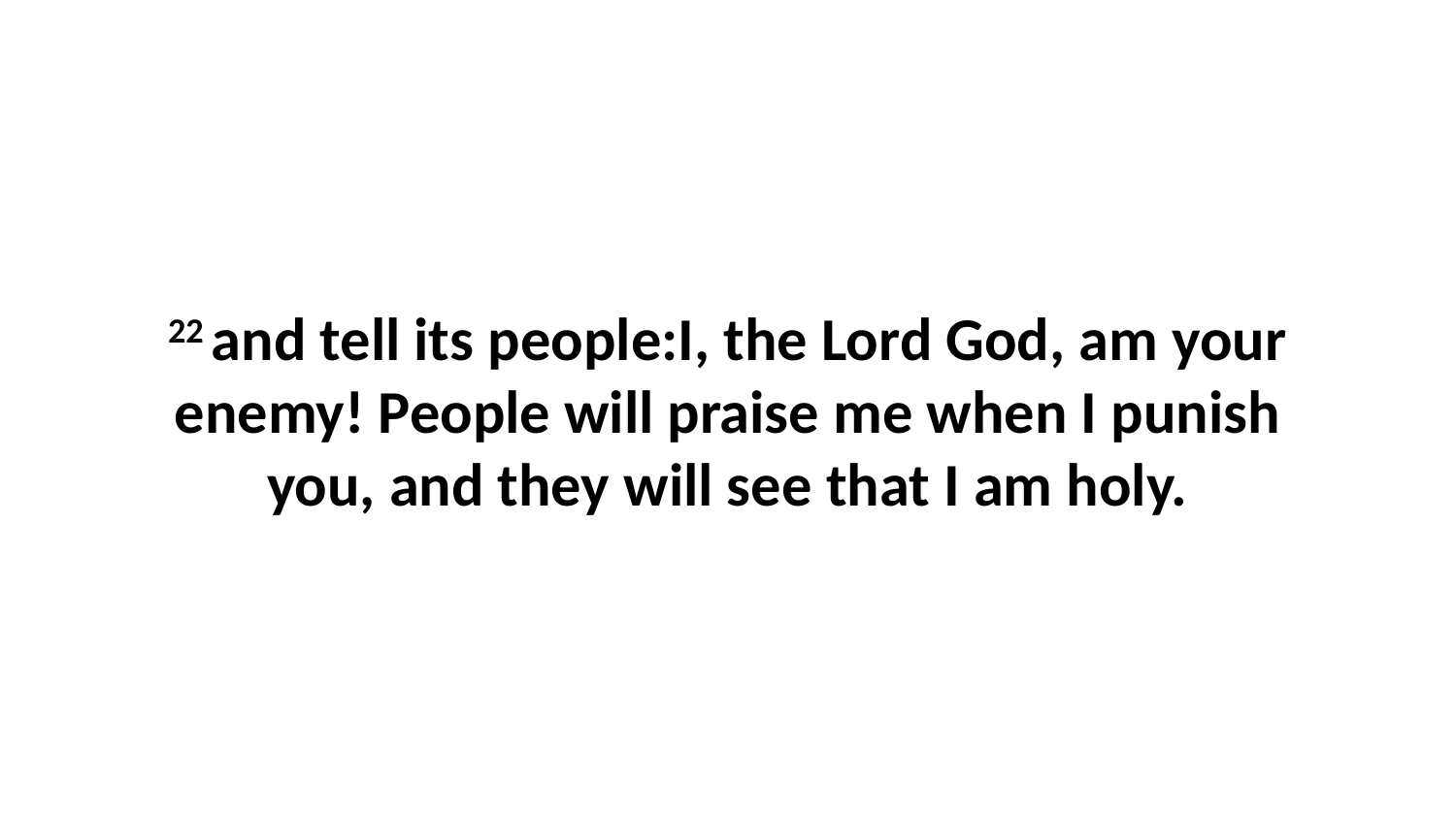

22 and tell its people:I, the Lord God, am your enemy! People will praise me when I punish you, and they will see that I am holy.